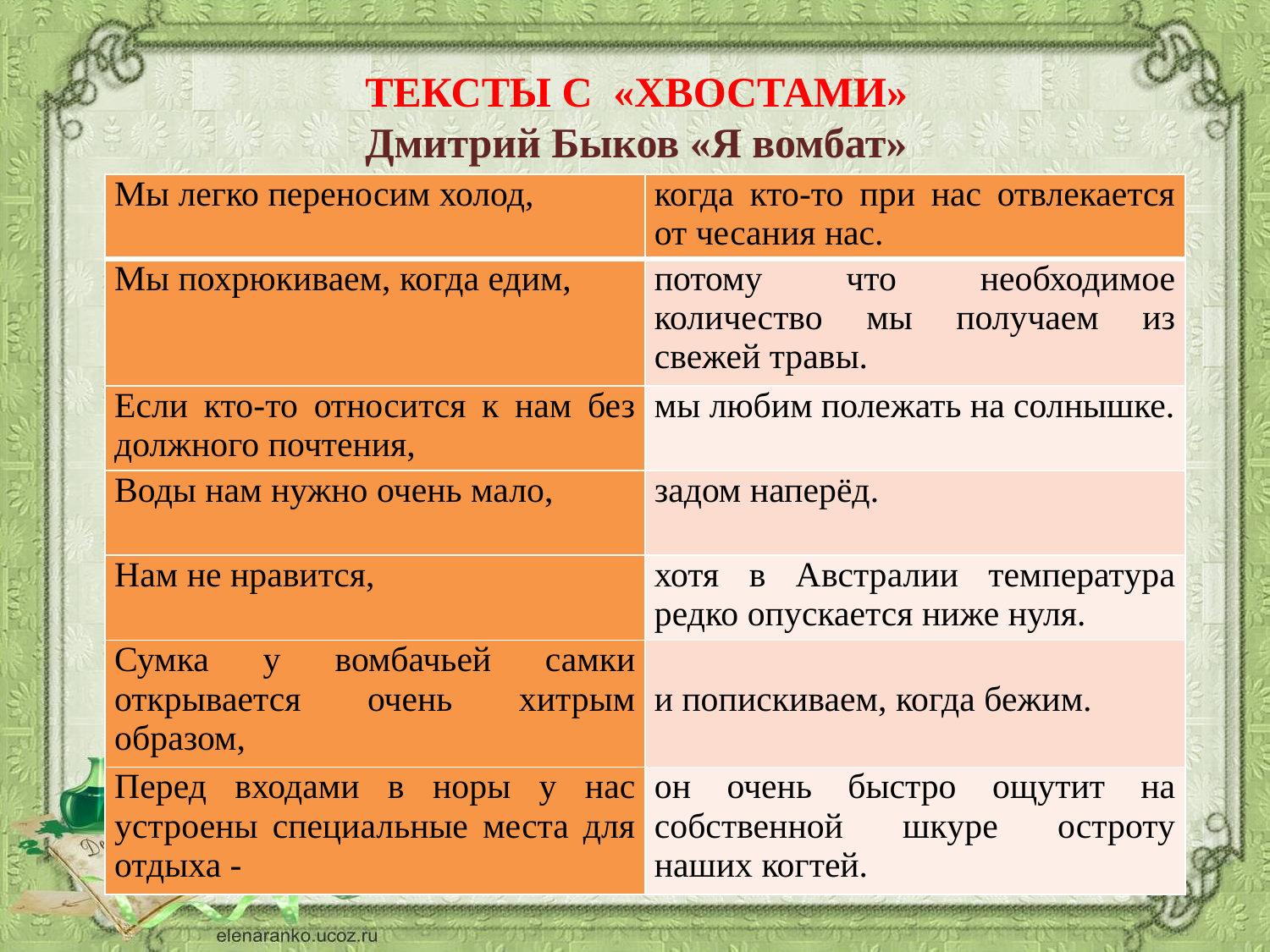

ТЕКСТЫ С  «ХВОСТАМИ»
Дмитрий Быков «Я вомбат»
| Мы легко переносим холод, | когда кто-то при нас отвлекается от чесания нас. |
| --- | --- |
| Мы похрюкиваем, когда едим, | потому что необходимое количество мы получаем из свежей травы. |
| Если кто-то относится к нам без должного почтения, | мы любим полежать на солнышке. |
| Воды нам нужно очень мало, | задом наперёд. |
| Нам не нравится, | хотя в Австралии температура редко опускается ниже нуля. |
| Сумка у вомбачьей самки открывается очень хитрым образом, | и попискиваем, когда бежим. |
| Перед входами в норы у нас устроены специальные места для отдыха - | он очень быстро ощутит на собственной шкуре остроту наших когтей. |